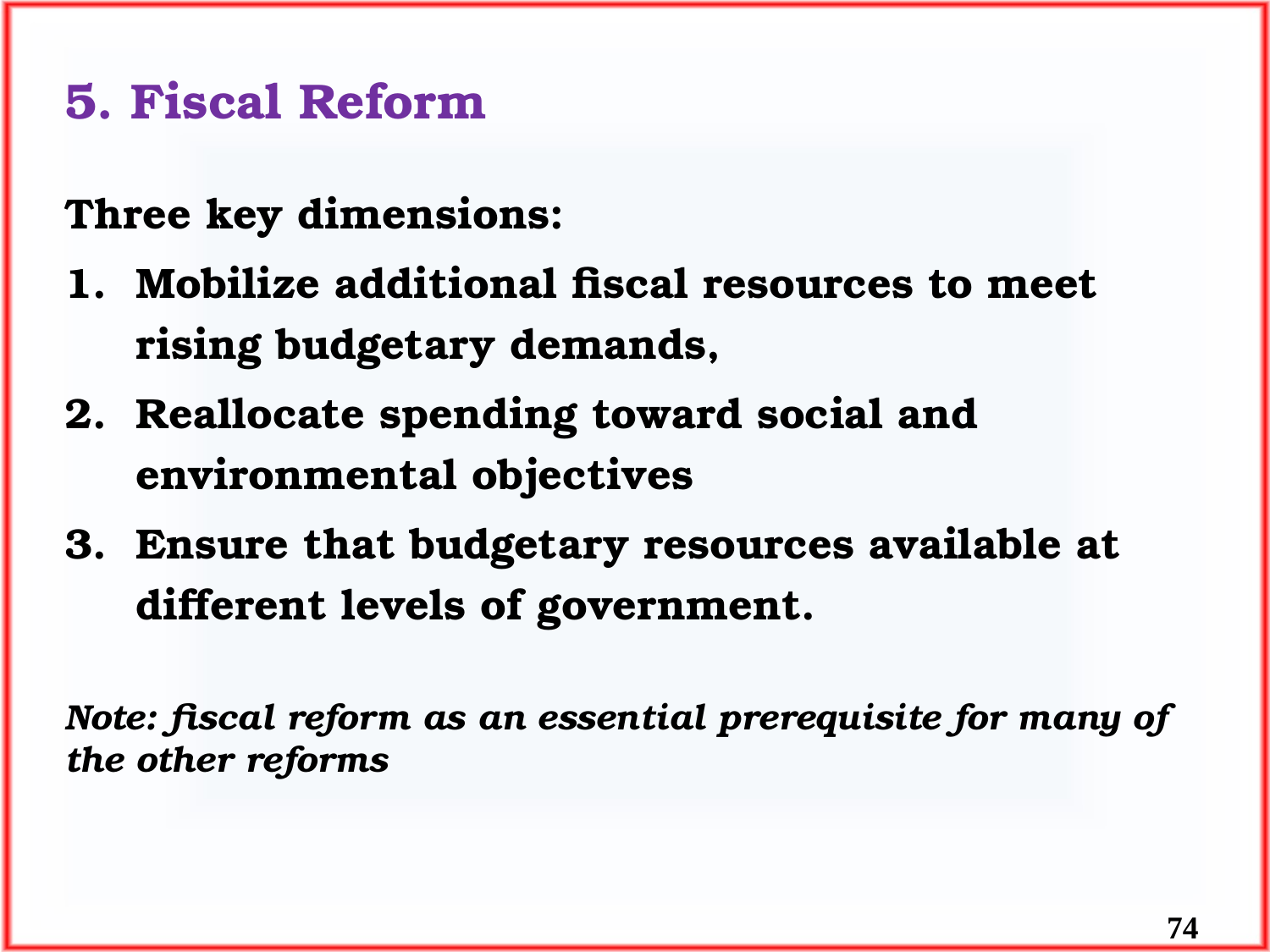

5. Fiscal Reform

Three key dimensions:
Mobilize additional fiscal resources to meet rising budgetary demands,
Reallocate spending toward social and environmental objectives
Ensure that budgetary resources available at different levels of government.

Note: fiscal reform as an essential prerequisite for many of the other reforms